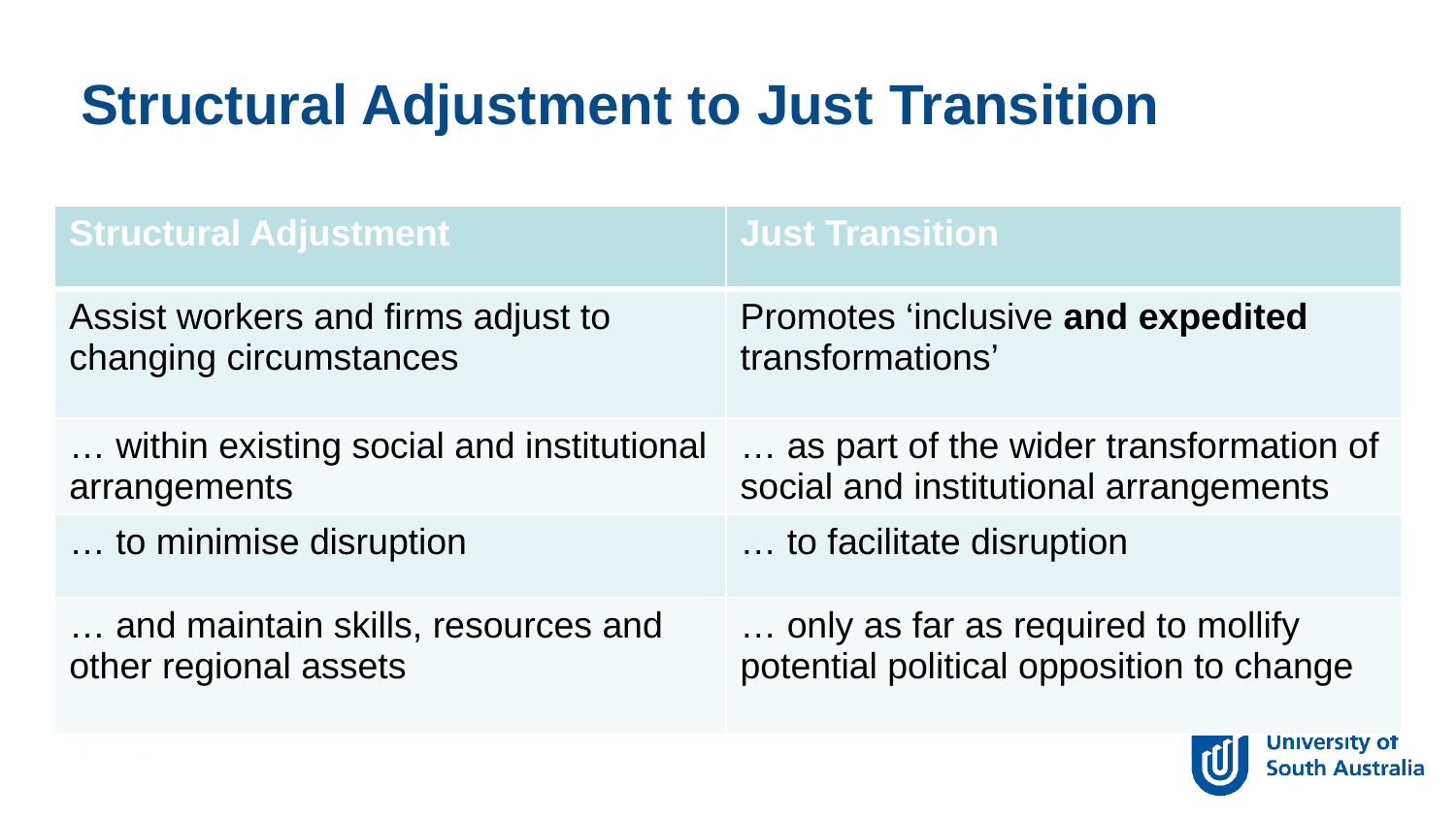

Structural Adjustment to Just Transition

| Structural Adjustment | Just Transition |
| --- | --- |
| Assist workers and firms adjust to changing circumstances | Promotes ‘inclusive and expedited transformations’ |
| … within existing social and institutional arrangements | … as part of the wider transformation of social and institutional arrangements |
| … to minimise disruption | … to facilitate disruption |
| … and maintain skills, resources and other regional assets | … only as far as required to mollify potential political opposition to change |